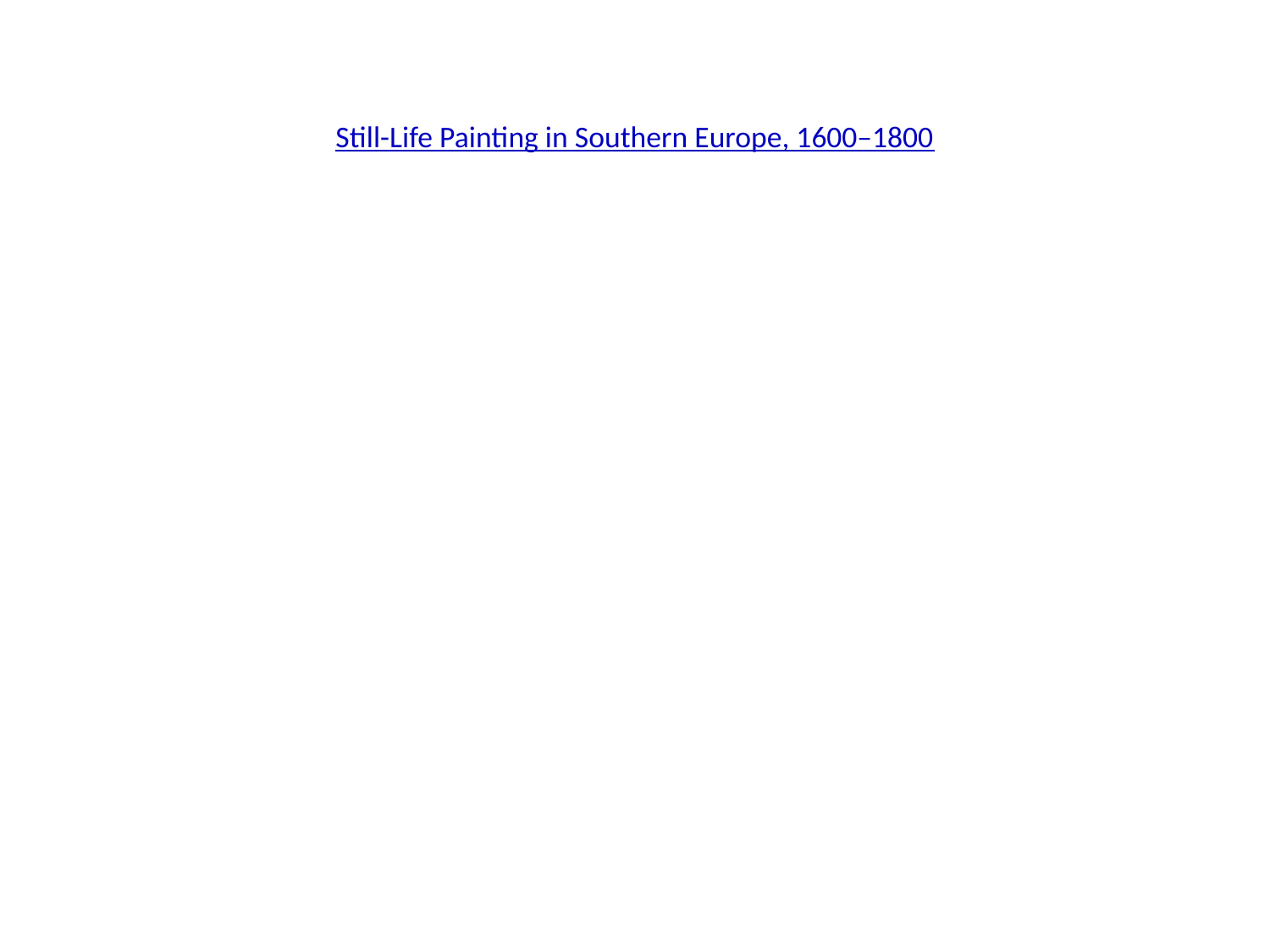

# Still-Life Painting in Southern Europe, 1600–1800